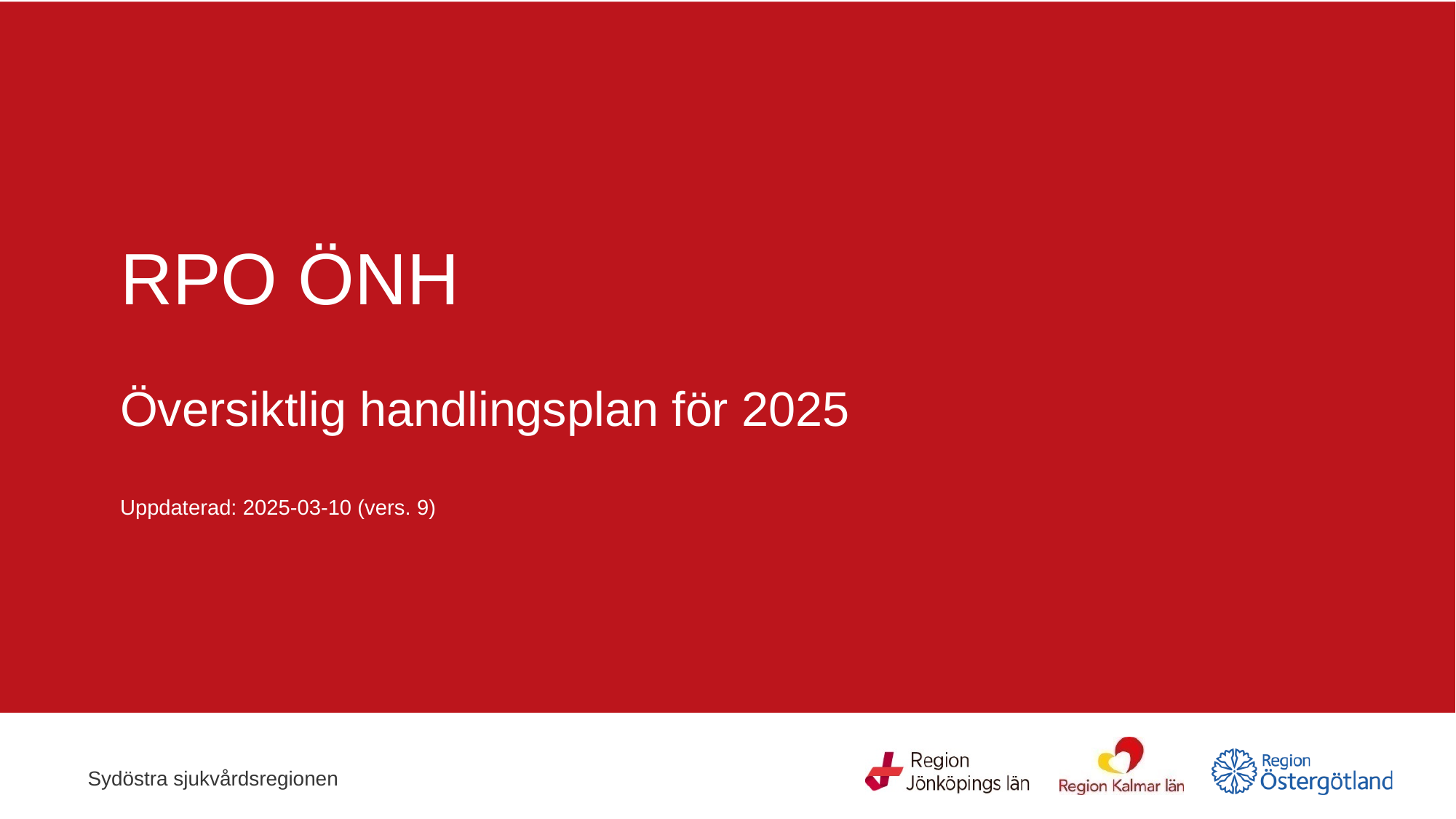

# RPO ÖNH Översiktlig handlingsplan för 2025 Uppdaterad: 2025-03-10 (vers. 9)